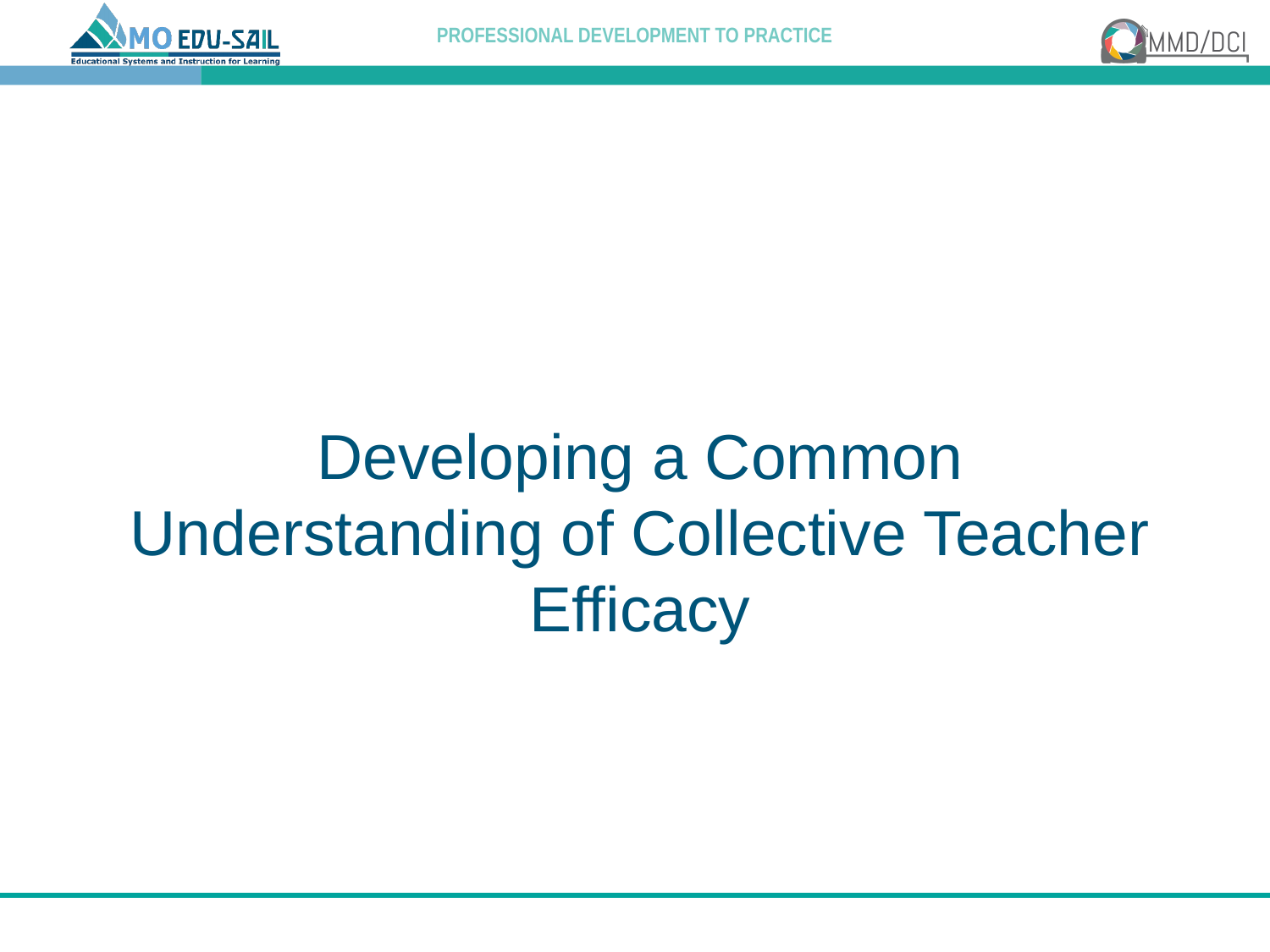

# Developing a Common Understanding of Collective Teacher Efficacy